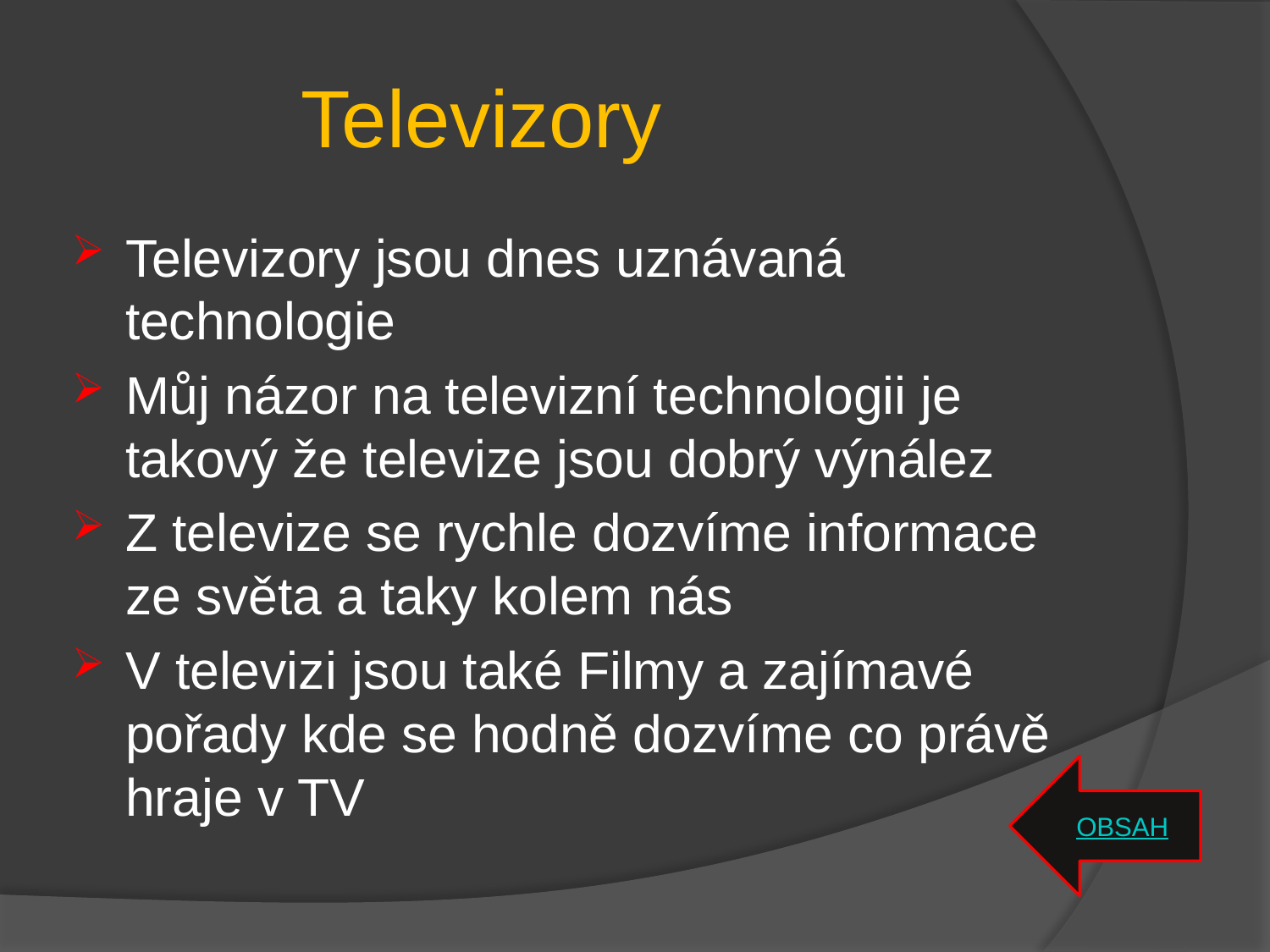

# Televizory
Televizory jsou dnes uznávaná technologie
Můj názor na televizní technologii je takový že televize jsou dobrý výnález
Z televize se rychle dozvíme informace ze světa a taky kolem nás
V televizi jsou také Filmy a zajímavé pořady kde se hodně dozvíme co právě hraje v TV
OBSAH